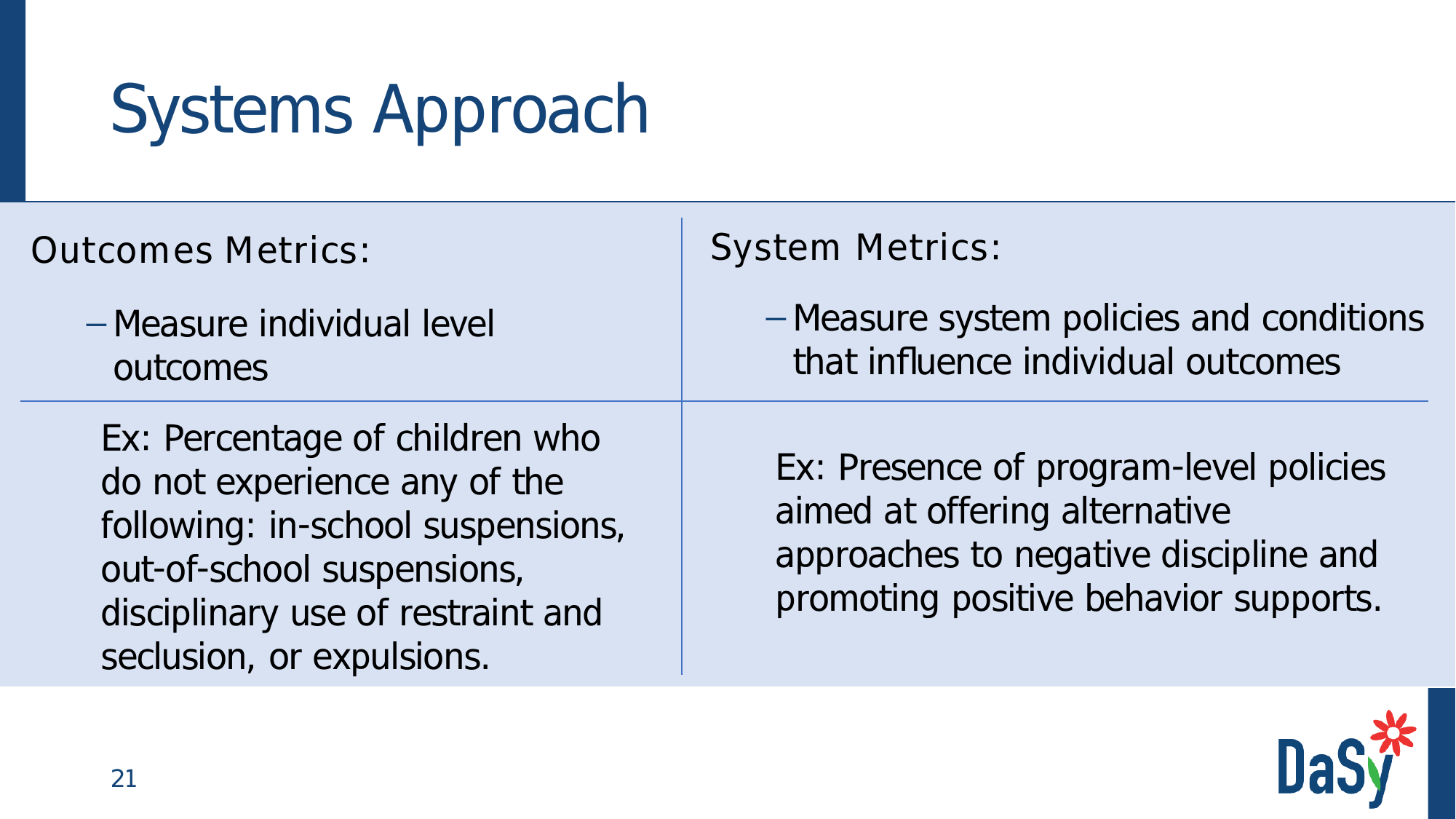

# Systems Approach
Outcomes Metrics:
Measure individual level outcomes
System Metrics:
Measure system policies and conditions that influence individual outcomes
Ex: Percentage of children who do not experience any of the following: in-school suspensions, out-of-school suspensions, disciplinary use of restraint and seclusion, or expulsions.
Ex: Presence of program-level policies aimed at offering alternative approaches to negative discipline and promoting positive behavior supports.